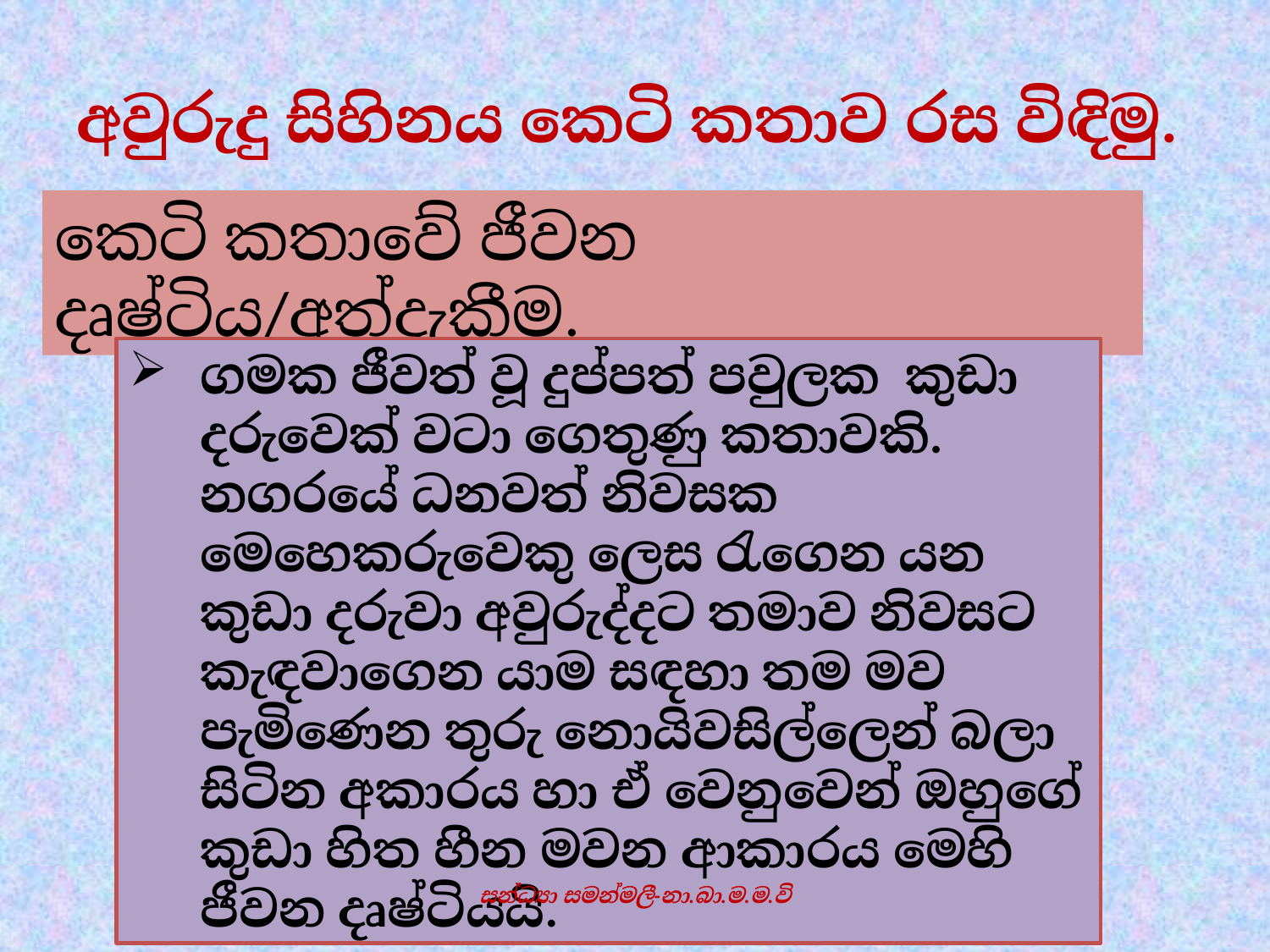

# අවුරුදු සිහිනය කෙටි කතාව රස විඳිමු.
කෙටි කතාවේ ජීවන දෘෂ්ටිය/අත්දැකීම.
ගමක ජීවත් වූ දුප්පත් පවුලක  කුඩා දරුවෙක් වටා ගෙතුණු කතාවකි. නගරයේ ධනවත් නිවසක මෙහෙකරුවෙකු ලෙස රැගෙන යන කුඩා දරුවා අවුරුද්දට තමාව නිවසට කැඳවාගෙන යාම සඳහා තම මව පැමිණෙන තුරු නොයිවසිල්ලෙන් බලා සිටින අකාරය හා ඒ වෙනුවෙන් ඔහුගේ කුඩා හිත හීන මවන ආකාරය මෙහි ජීවන දෘෂ්ටියයි.
සන්ධ්‍යා සමන්මලී-නා.බා.ම.ම.වි